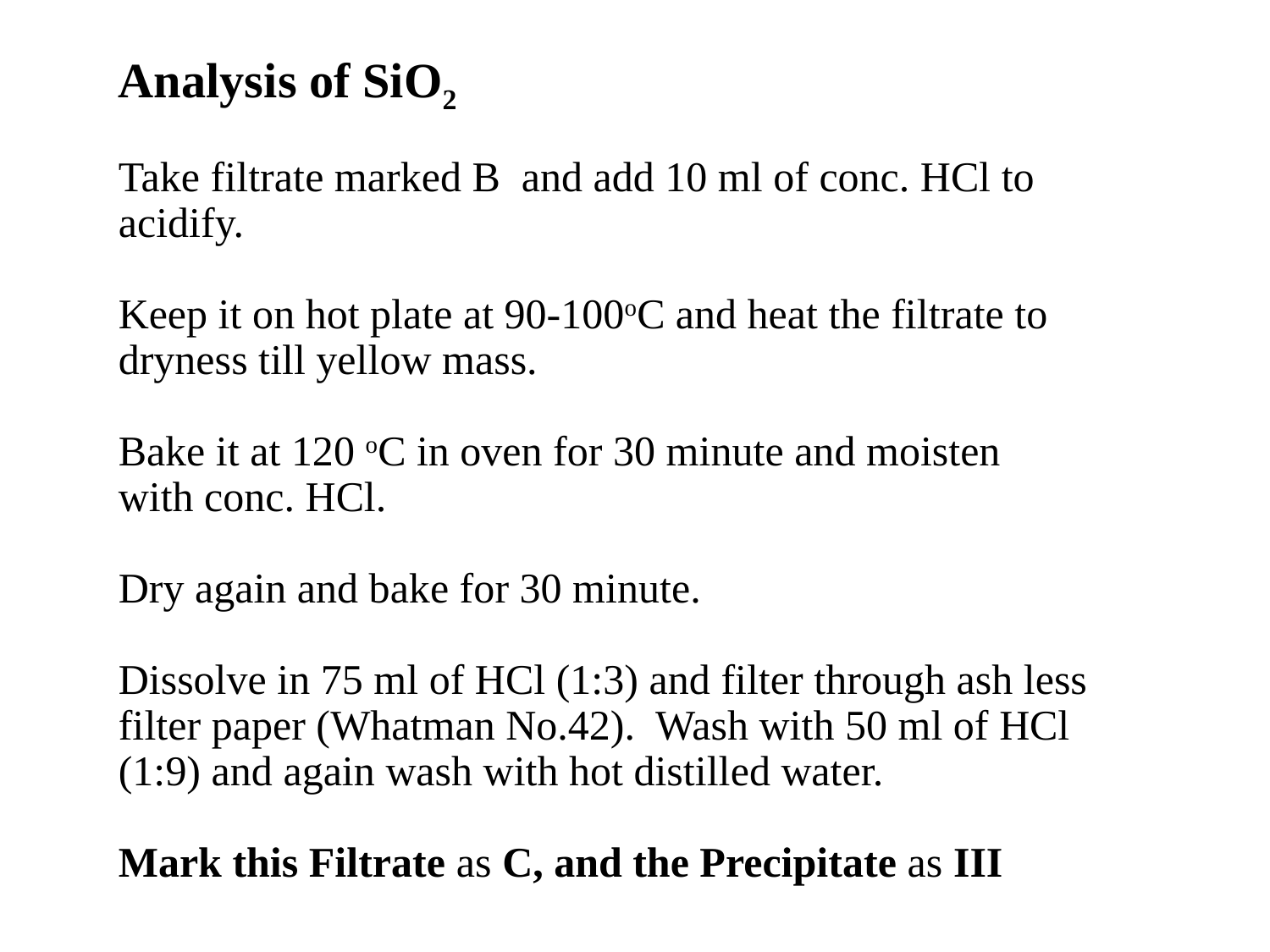

Analysis of SiO2

Take filtrate marked B  and add 10 ml of conc. HCl to acidify.

Keep it on hot plate at 90-100oC and heat the filtrate to dryness till yellow mass.

Bake it at 120 oC in oven for 30 minute and moisten
with conc. HCl.

Dry again and bake for 30 minute.

Dissolve in 75 ml of HCl (1:3) and filter through ash less filter paper (Whatman No.42).  Wash with 50 ml of HCl (1:9) and again wash with hot distilled water.

Mark this Filtrate as C, and the Precipitate as III